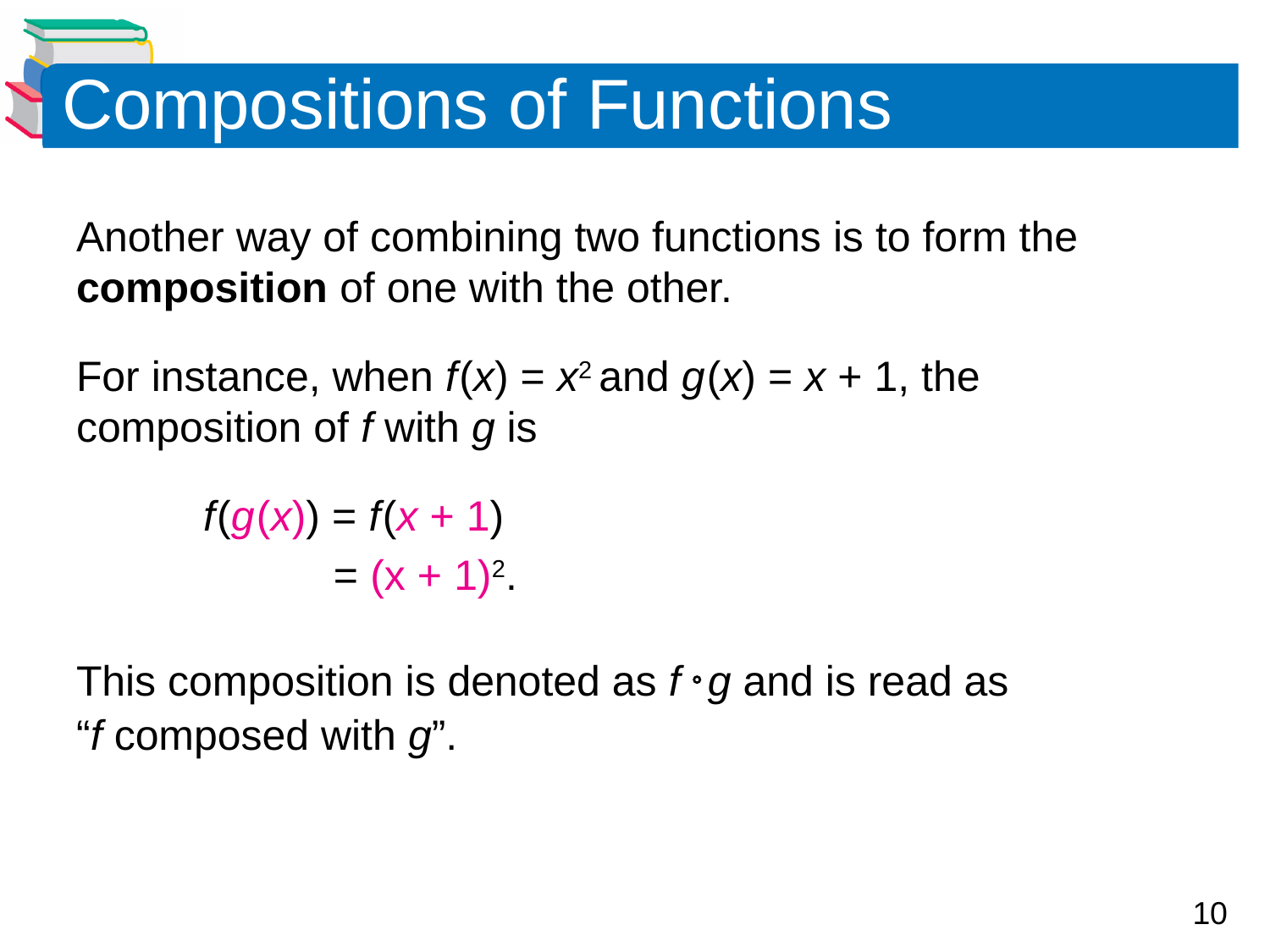

# Compositions of Functions
Another way of combining two functions is to form the composition of one with the other.

For instance, when f (x) = x2 and g (x) = x + 1, the composition of f with g is

	f (g (x)) = f (x + 1)
	           = (x + 1)2.

This composition is denoted as f ° g and is read as
“f composed with g”.